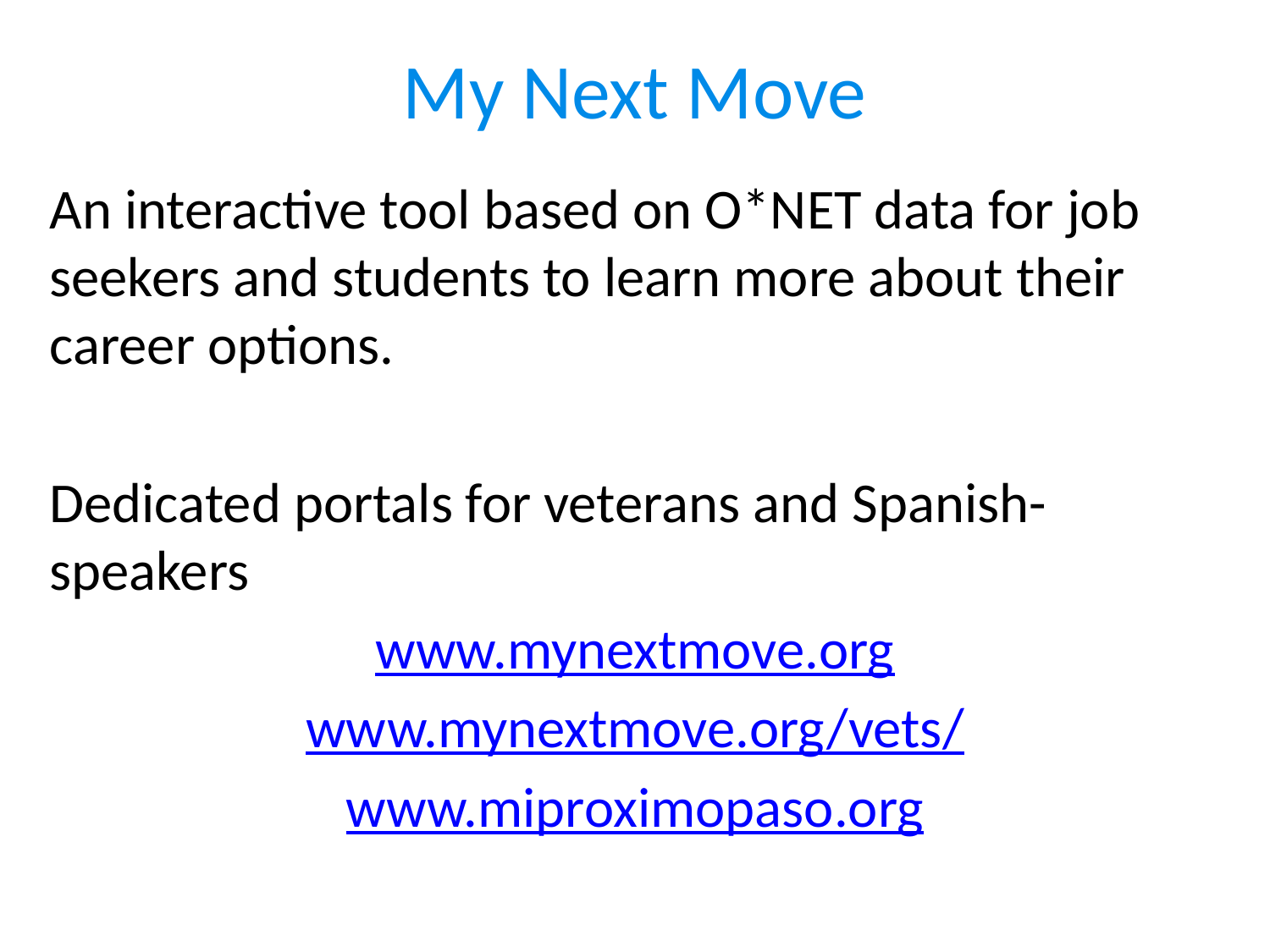

My Next Move
An interactive tool based on O*NET data for job seekers and students to learn more about their career options.

Dedicated portals for veterans and Spanish-speakers
www.mynextmove.org
www.mynextmove.org/vets/
www.miproximopaso.org